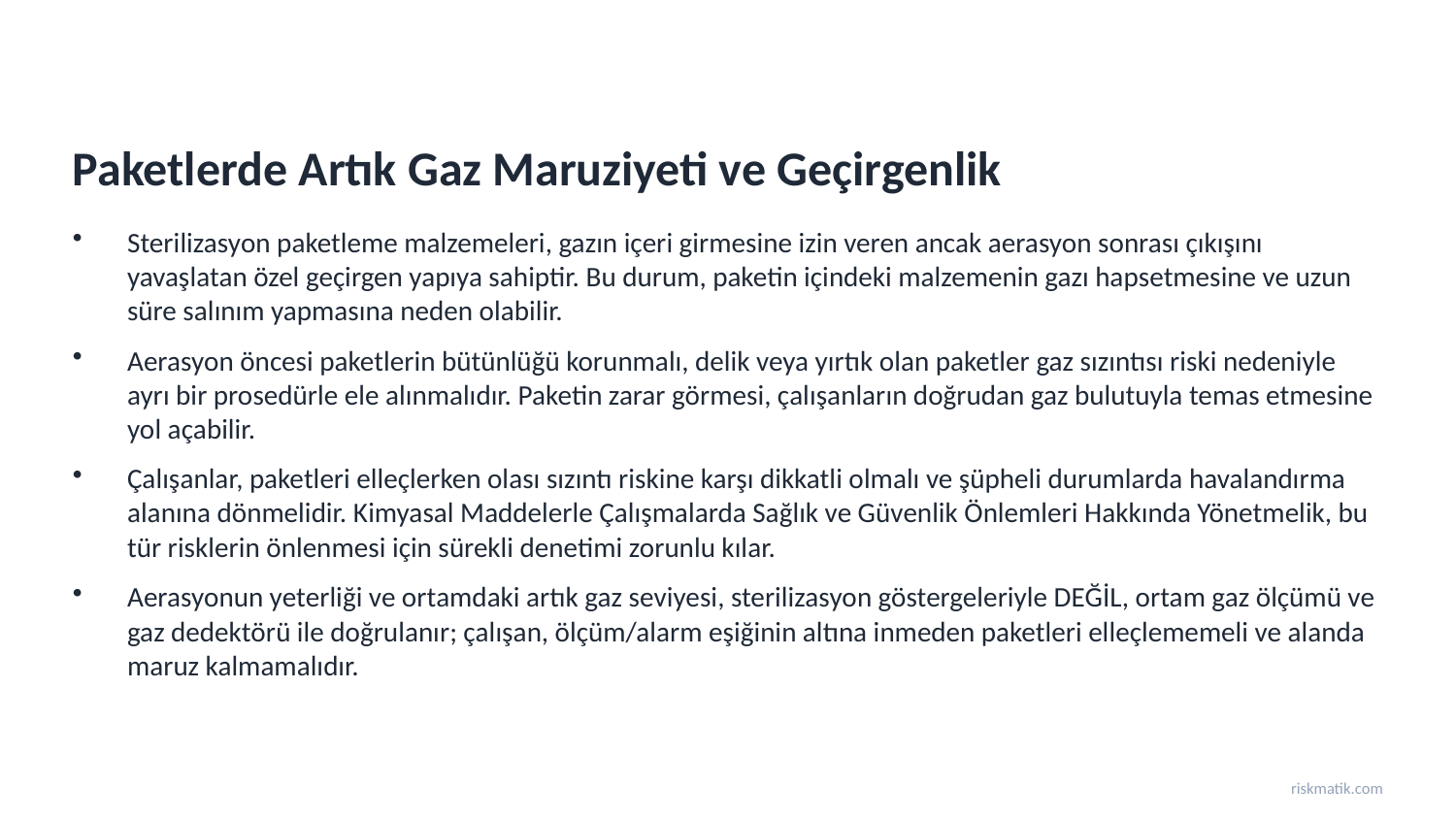

Paketlerde Artık Gaz Maruziyeti ve Geçirgenlik
Sterilizasyon paketleme malzemeleri, gazın içeri girmesine izin veren ancak aerasyon sonrası çıkışını yavaşlatan özel geçirgen yapıya sahiptir. Bu durum, paketin içindeki malzemenin gazı hapsetmesine ve uzun süre salınım yapmasına neden olabilir.
Aerasyon öncesi paketlerin bütünlüğü korunmalı, delik veya yırtık olan paketler gaz sızıntısı riski nedeniyle ayrı bir prosedürle ele alınmalıdır. Paketin zarar görmesi, çalışanların doğrudan gaz bulutuyla temas etmesine yol açabilir.
Çalışanlar, paketleri elleçlerken olası sızıntı riskine karşı dikkatli olmalı ve şüpheli durumlarda havalandırma alanına dönmelidir. Kimyasal Maddelerle Çalışmalarda Sağlık ve Güvenlik Önlemleri Hakkında Yönetmelik, bu tür risklerin önlenmesi için sürekli denetimi zorunlu kılar.
Aerasyonun yeterliği ve ortamdaki artık gaz seviyesi, sterilizasyon göstergeleriyle DEĞİL, ortam gaz ölçümü ve gaz dedektörü ile doğrulanır; çalışan, ölçüm/alarm eşiğinin altına inmeden paketleri elleçlememeli ve alanda maruz kalmamalıdır.
riskmatik.com